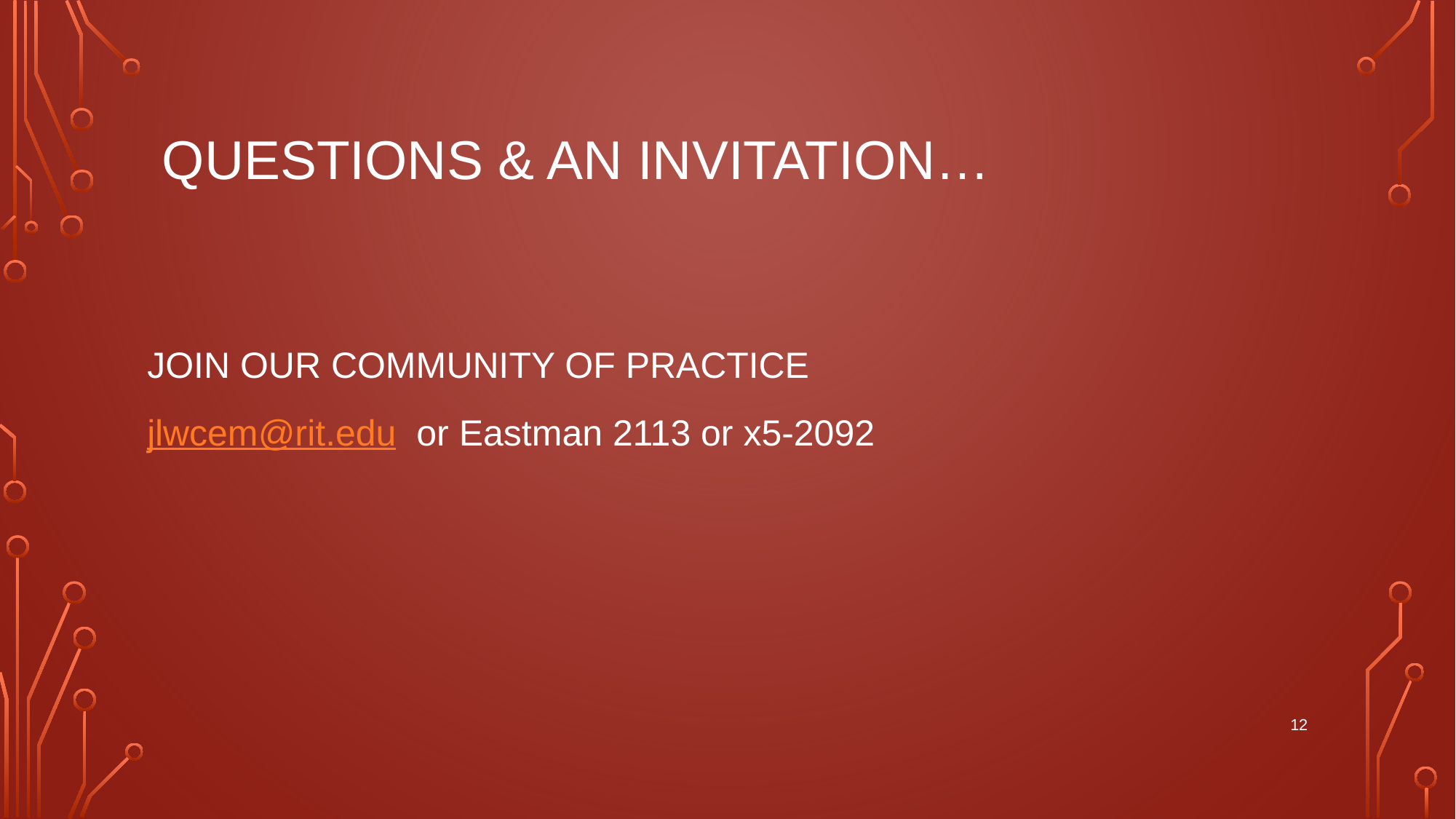

# Questions & An Invitation…

JOIN OUR COMMUNITY OF PRACTICE
jlwcem@rit.edu  or Eastman 2113 or x5-2092

12